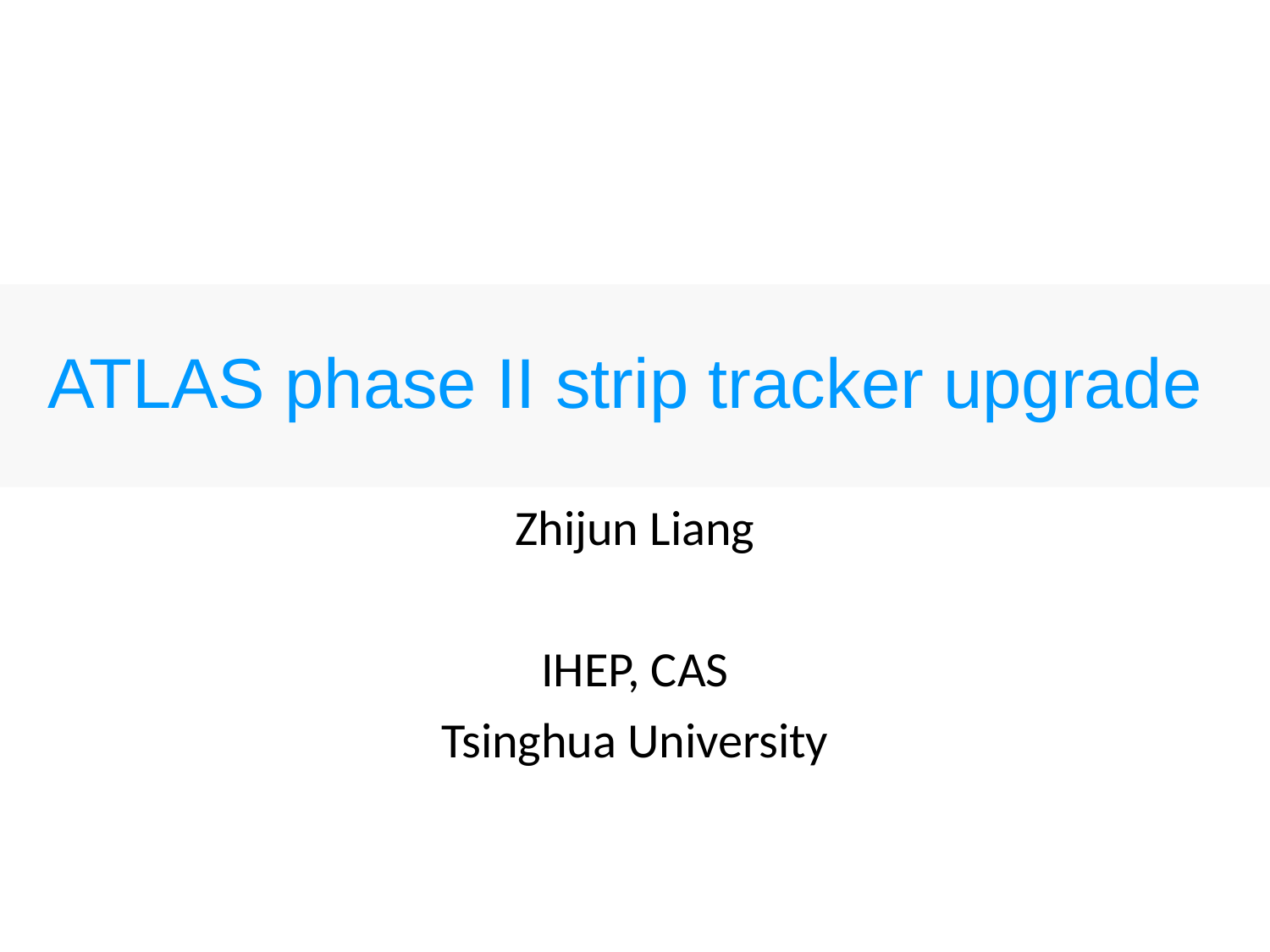

# ATLAS phase II strip tracker upgrade
Zhijun Liang

IHEP, CAS
Tsinghua University